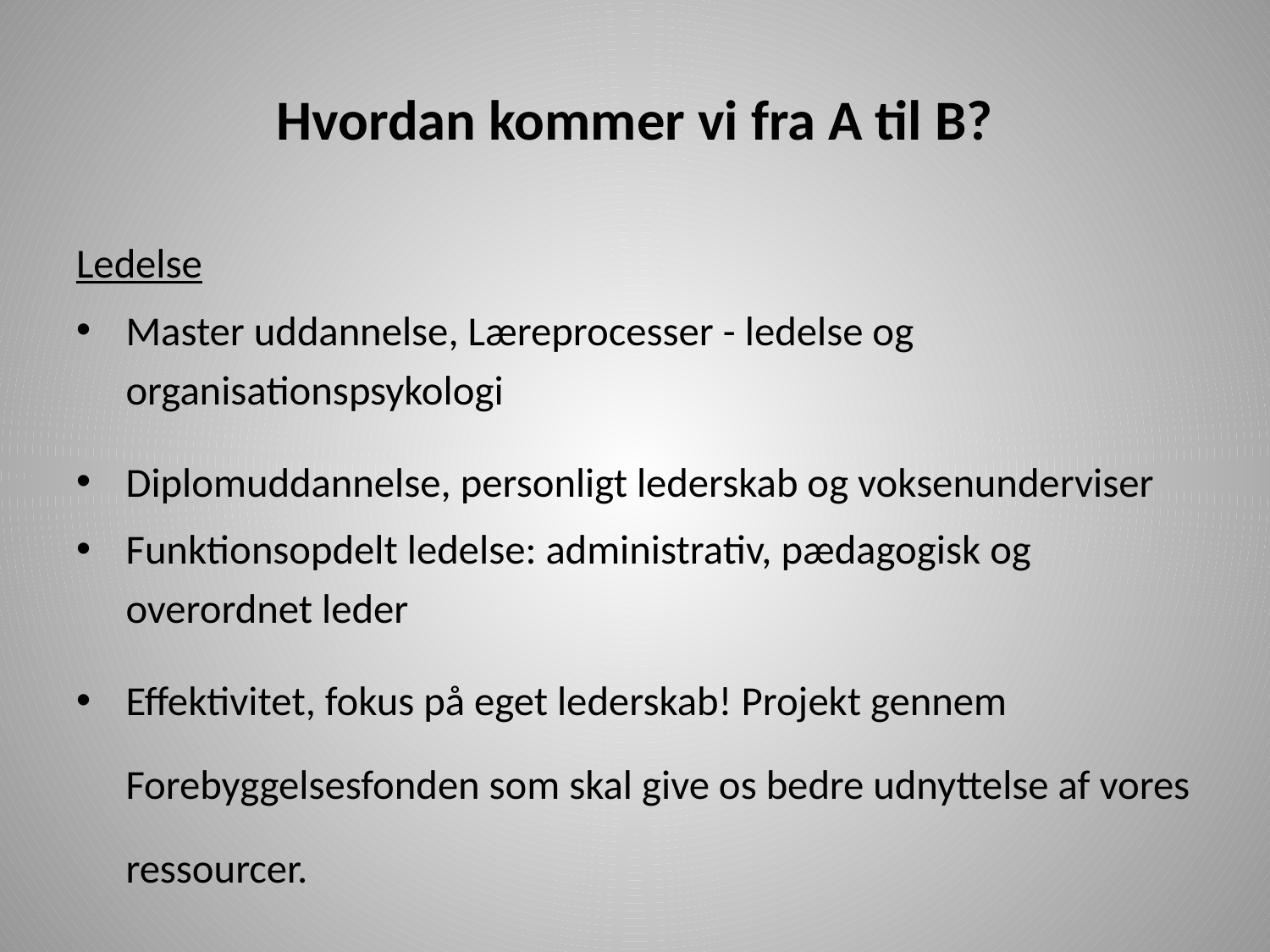

# Hvordan kommer vi fra A til B?
Ledelse
Master uddannelse, Læreprocesser - ledelse og organisationspsykologi
Diplomuddannelse, personligt lederskab og voksenunderviser
Funktionsopdelt ledelse: administrativ, pædagogisk og overordnet leder
Effektivitet, fokus på eget lederskab! Projekt gennem Forebyggelsesfonden som skal give os bedre udnyttelse af vores ressourcer.